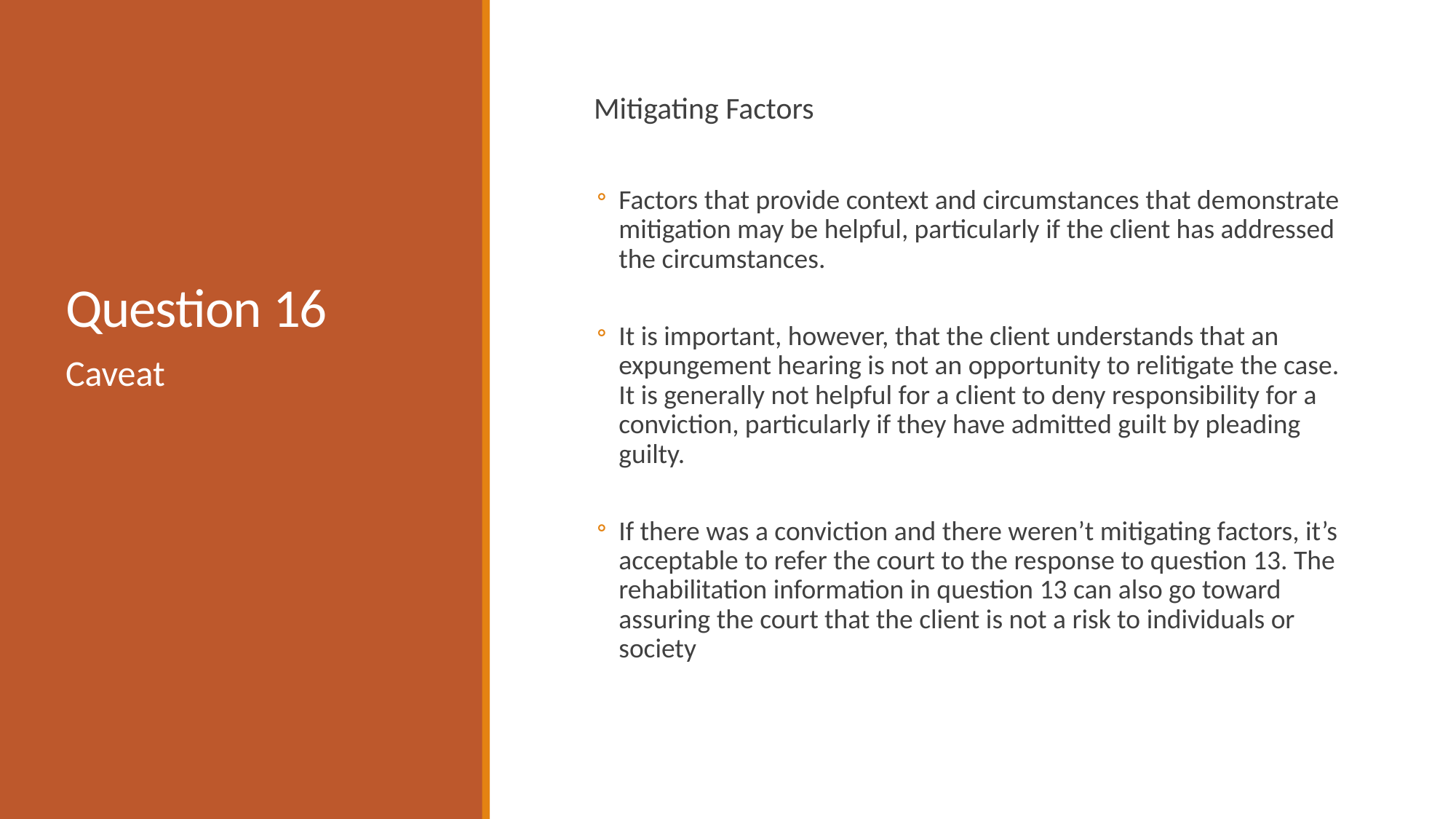

# Question 16
   Mitigating Factors

Factors that provide context and circumstances that demonstrate mitigation may be helpful, particularly if the client has addressed the circumstances.

It is important, however, that the client understands that an expungement hearing is not an opportunity to relitigate the case. It is generally not helpful for a client to deny responsibility for a conviction, particularly if they have admitted guilt by pleading guilty.

If there was a conviction and there weren’t mitigating factors, it’s acceptable to refer the court to the response to question 13. The rehabilitation information in question 13 can also go toward assuring the court that the client is not a risk to individuals or society

Caveat